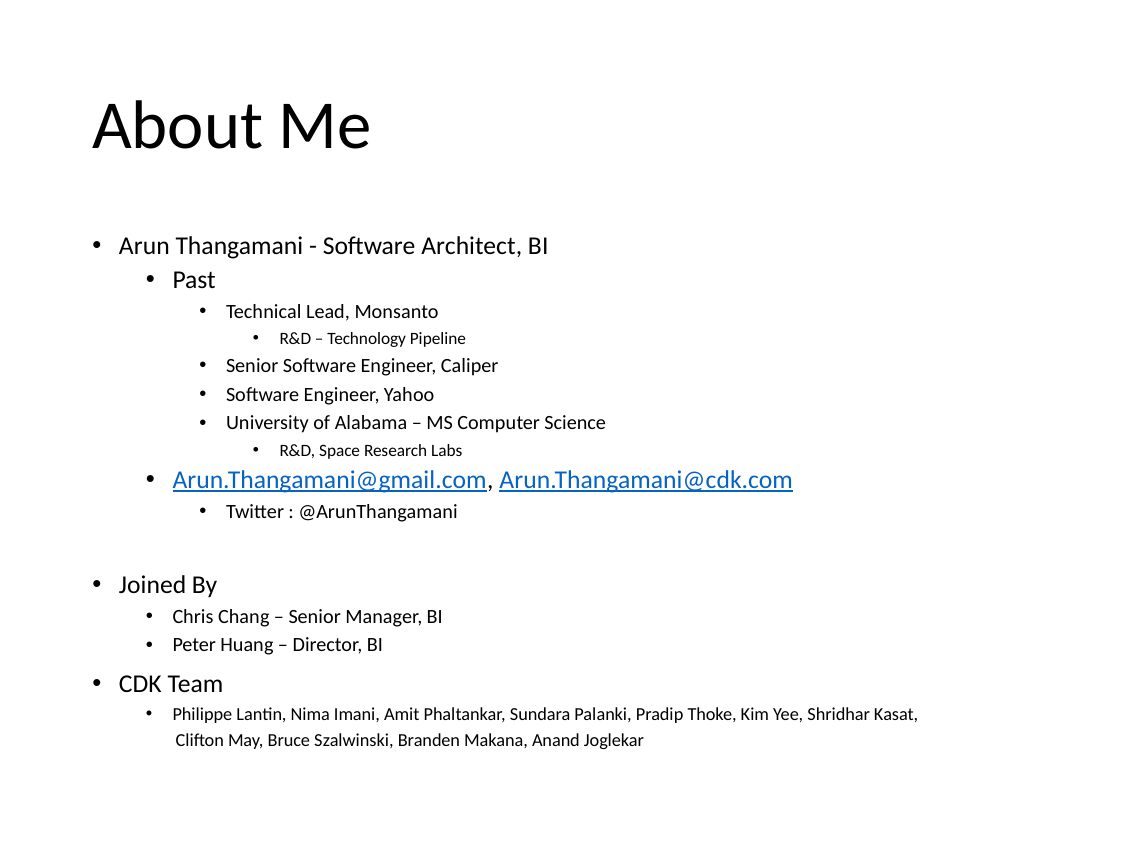

# About Me
Arun Thangamani - Software Architect, BI
Past
Technical Lead, Monsanto
R&D – Technology Pipeline
Senior Software Engineer, Caliper
Software Engineer, Yahoo
University of Alabama – MS Computer Science
R&D, Space Research Labs
Arun.Thangamani@gmail.com, Arun.Thangamani@cdk.com
Twitter : @ArunThangamani

Joined By
Chris Chang – Senior Manager, BI
Peter Huang – Director, BI
CDK Team
Philippe Lantin, Nima Imani, Amit Phaltankar, Sundara Palanki, Pradip Thoke, Kim Yee, Shridhar Kasat,
       Clifton May, Bruce Szalwinski, Branden Makana, Anand Joglekar